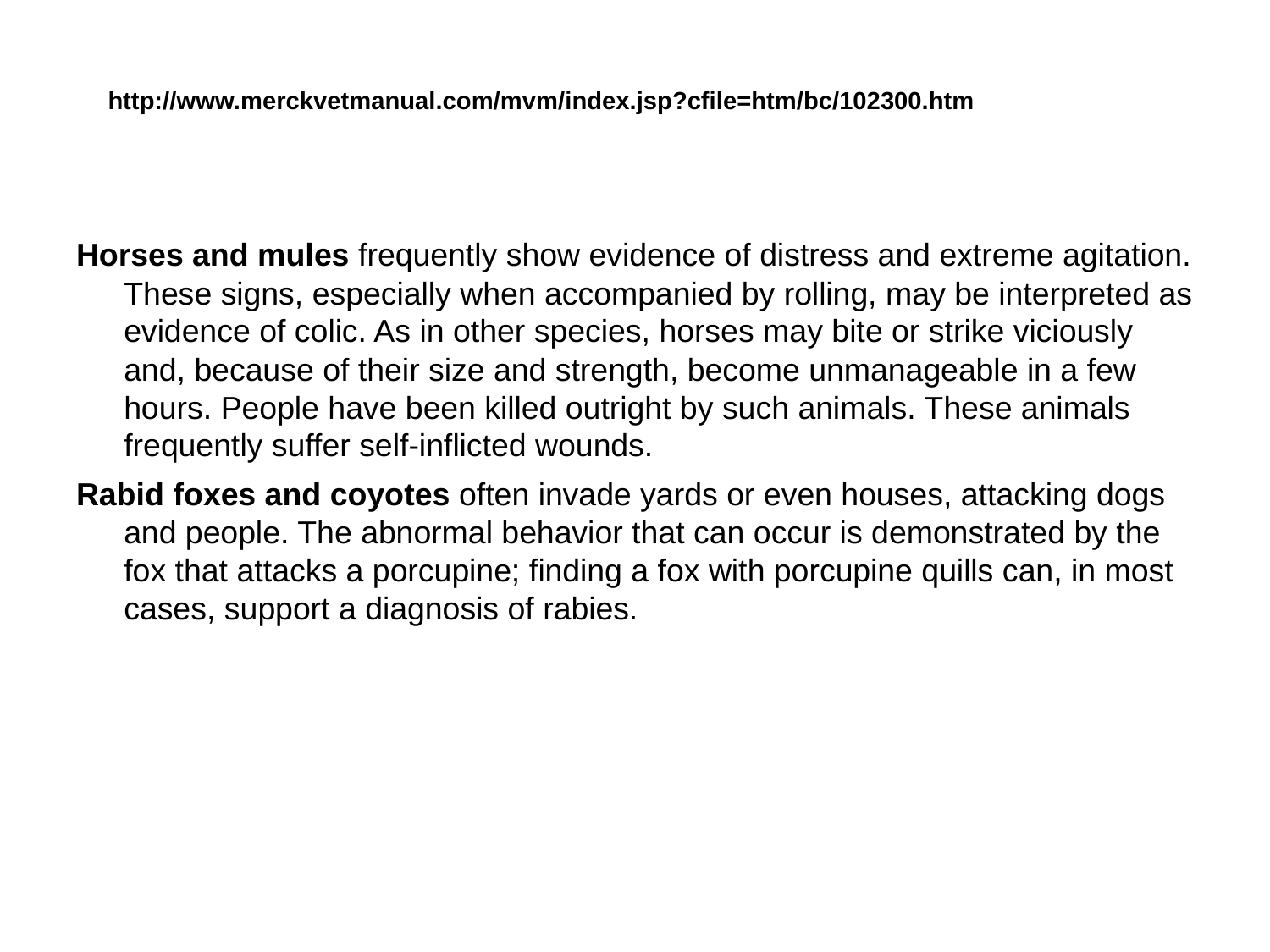

# http://www.merckvetmanual.com/mvm/index.jsp?cfile=htm/bc/102300.htm
Horses and mules frequently show evidence of distress and extreme agitation. These signs, especially when accompanied by rolling, may be interpreted as evidence of colic. As in other species, horses may bite or strike viciously and, because of their size and strength, become unmanageable in a few hours. People have been killed outright by such animals. These animals frequently suffer self-inflicted wounds.
Rabid foxes and coyotes often invade yards or even houses, attacking dogs and people. The abnormal behavior that can occur is demonstrated by the fox that attacks a porcupine; finding a fox with porcupine quills can, in most cases, support a diagnosis of rabies.